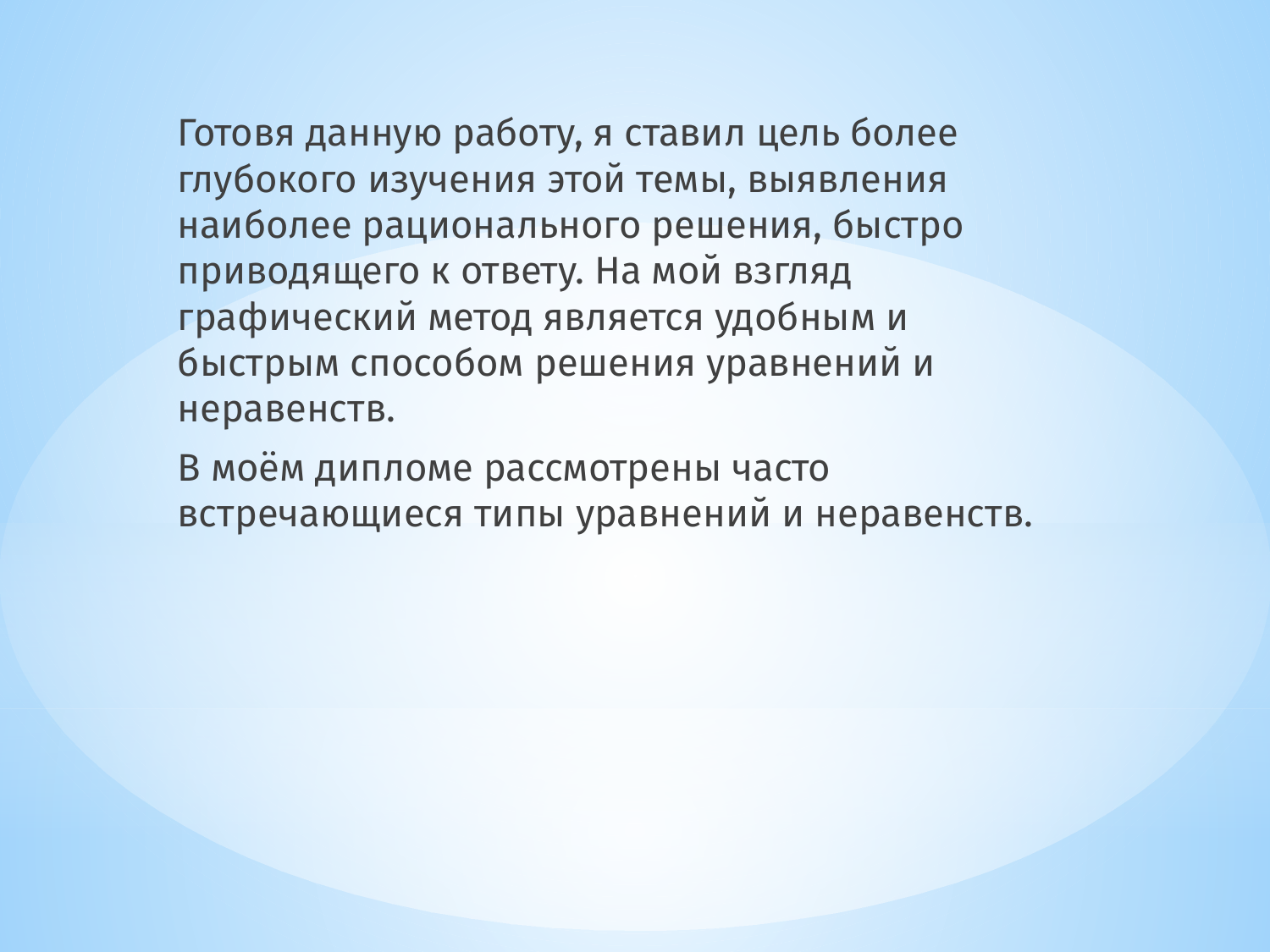

Готовя данную работу, я ставил цель более глубокого изучения этой темы, выявления наиболее рационального решения, быстро приводящего к ответу. На мой взгляд графический метод является удобным и быстрым способом решения уравнений и неравенств.
В моём дипломе рассмотрены часто встречающиеся типы уравнений и неравенств.